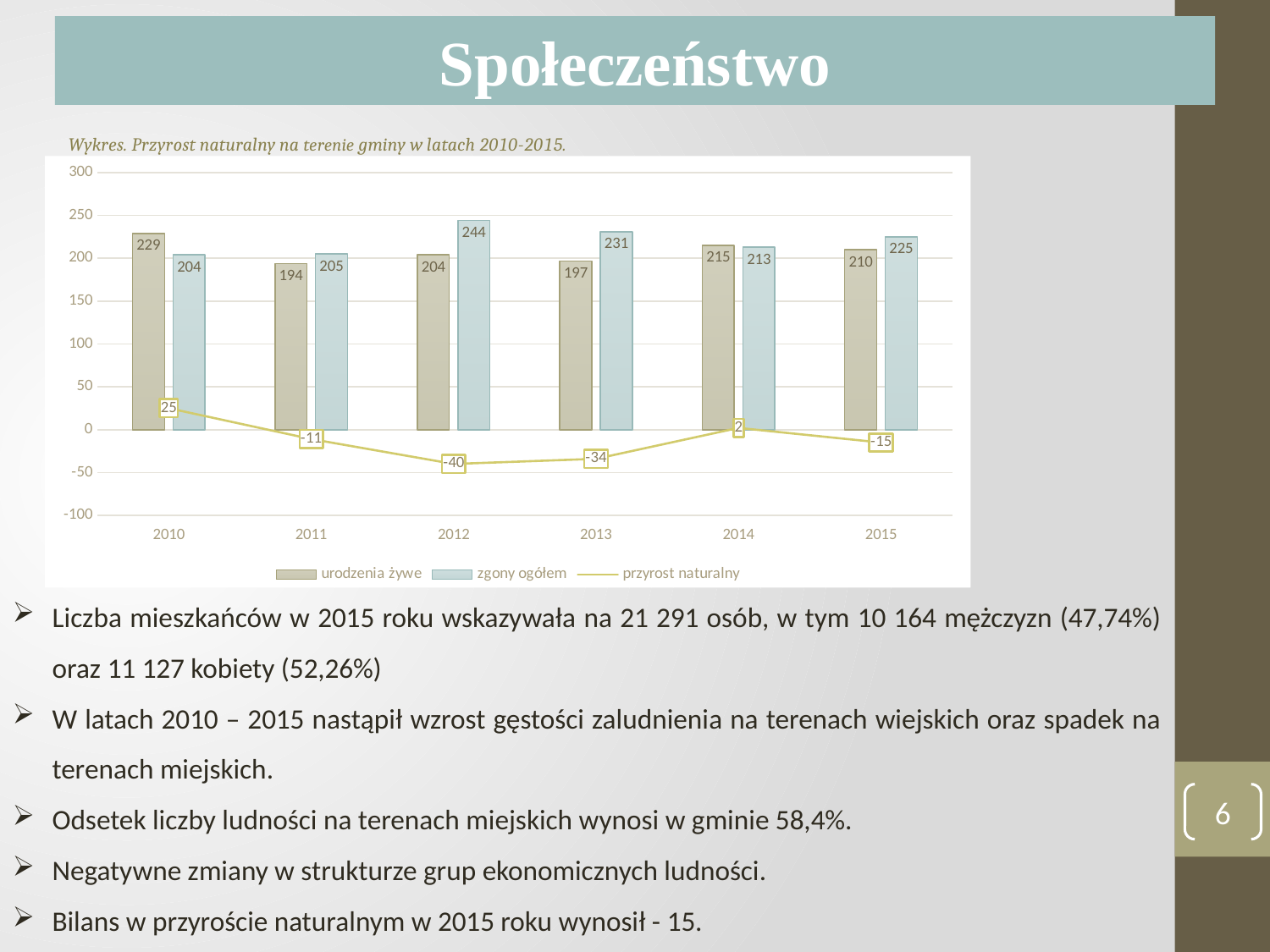

Społeczeństwo
Wykres. Przyrost naturalny na terenie gminy w latach 2010-2015.

### Chart

| Category | urodzenia żywe | zgony ogółem | przyrost naturalny |
|---|---|---|---|
| 2010 | 229.0 | 204.0 | 25.0 |
| 2011 | 194.0 | 205.0 | -11.0 |
| 2012 | 204.0 | 244.0 | -40.0 |
| 2013 | 197.0 | 231.0 | -34.0 |
| 2014 | 215.0 | 213.0 | 2.0 |
| 2015 | 210.0 | 225.0 | -15.0 |
Liczba mieszkańców w 2015 roku wskazywała na 21 291 osób, w tym 10 164 mężczyzn (47,74%) oraz 11 127 kobiety (52,26%)
W latach 2010 – 2015 nastąpił wzrost gęstości zaludnienia na terenach wiejskich oraz spadek na terenach miejskich.
Odsetek liczby ludności na terenach miejskich wynosi w gminie 58,4%.
Negatywne zmiany w strukturze grup ekonomicznych ludności.
Bilans w przyroście naturalnym w 2015 roku wynosił - 15.

6